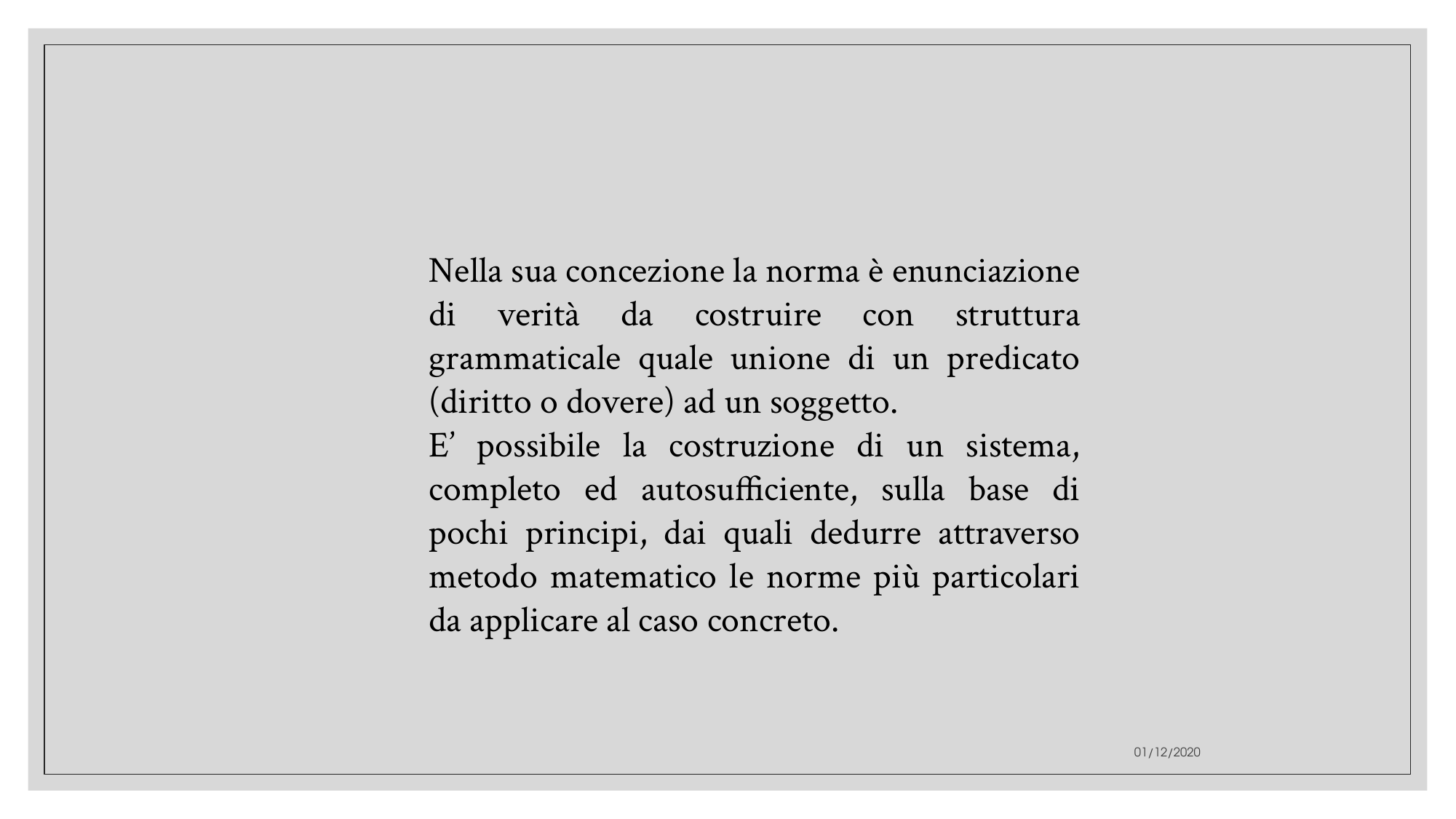

#
Nella sua concezione la norma è enunciazione di verità da costruire con struttura grammaticale quale unione di un predicato (diritto o dovere) ad un soggetto.
E’ possibile la costruzione di un sistema, completo ed autosufficiente, sulla base di pochi principi, dai quali dedurre attraverso metodo matematico le norme più particolari da applicare al caso concreto.

01/12/2020